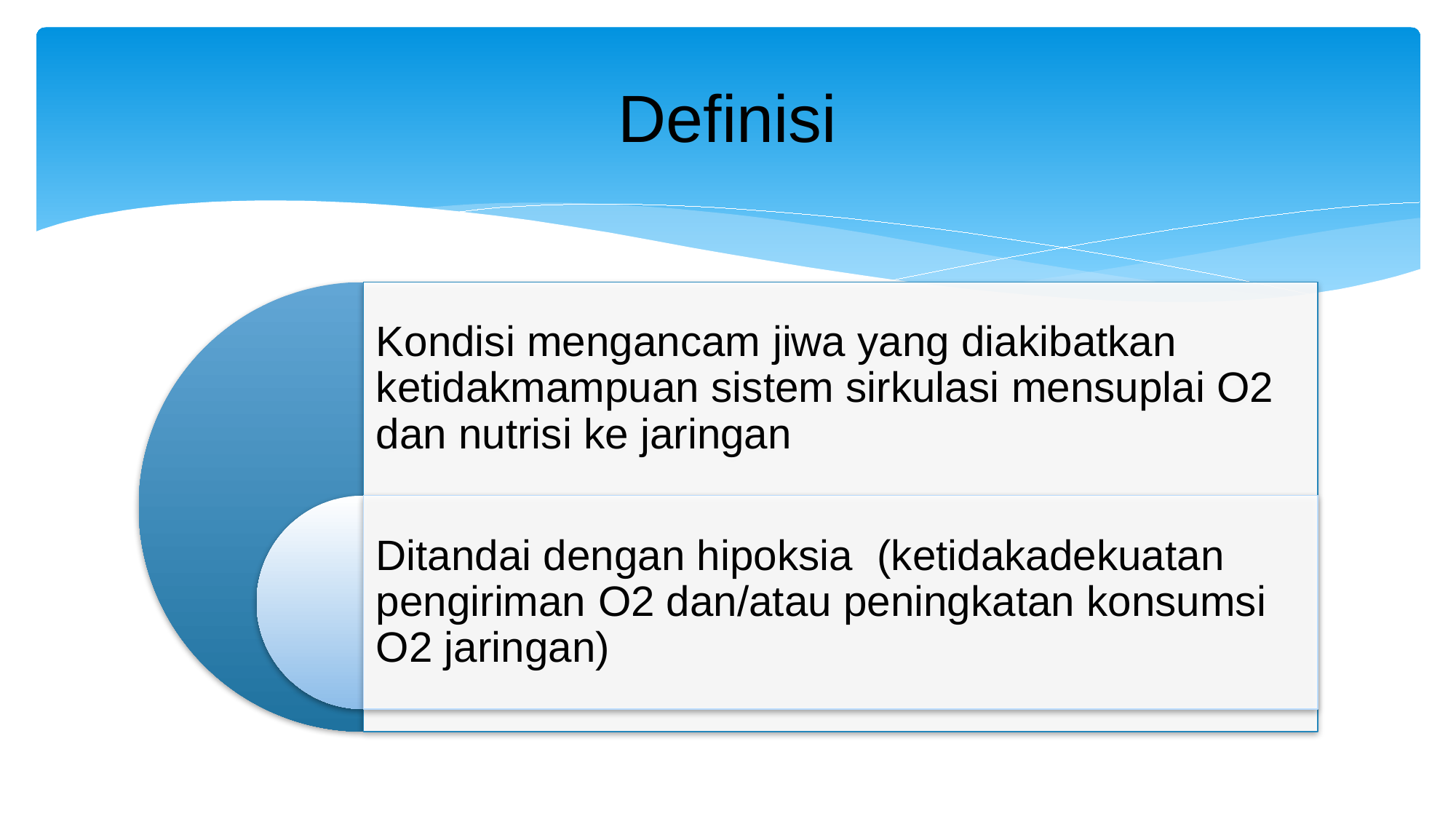

# Definisi
Kondisi mengancam jiwa yang diakibatkan ketidakmampuan sistem sirkulasi mensuplai O2 dan nutrisi ke jaringan
Ditandai dengan hipoksia  (ketidakadekuatan pengiriman O2 dan/atau peningkatan konsumsi O2 jaringan)